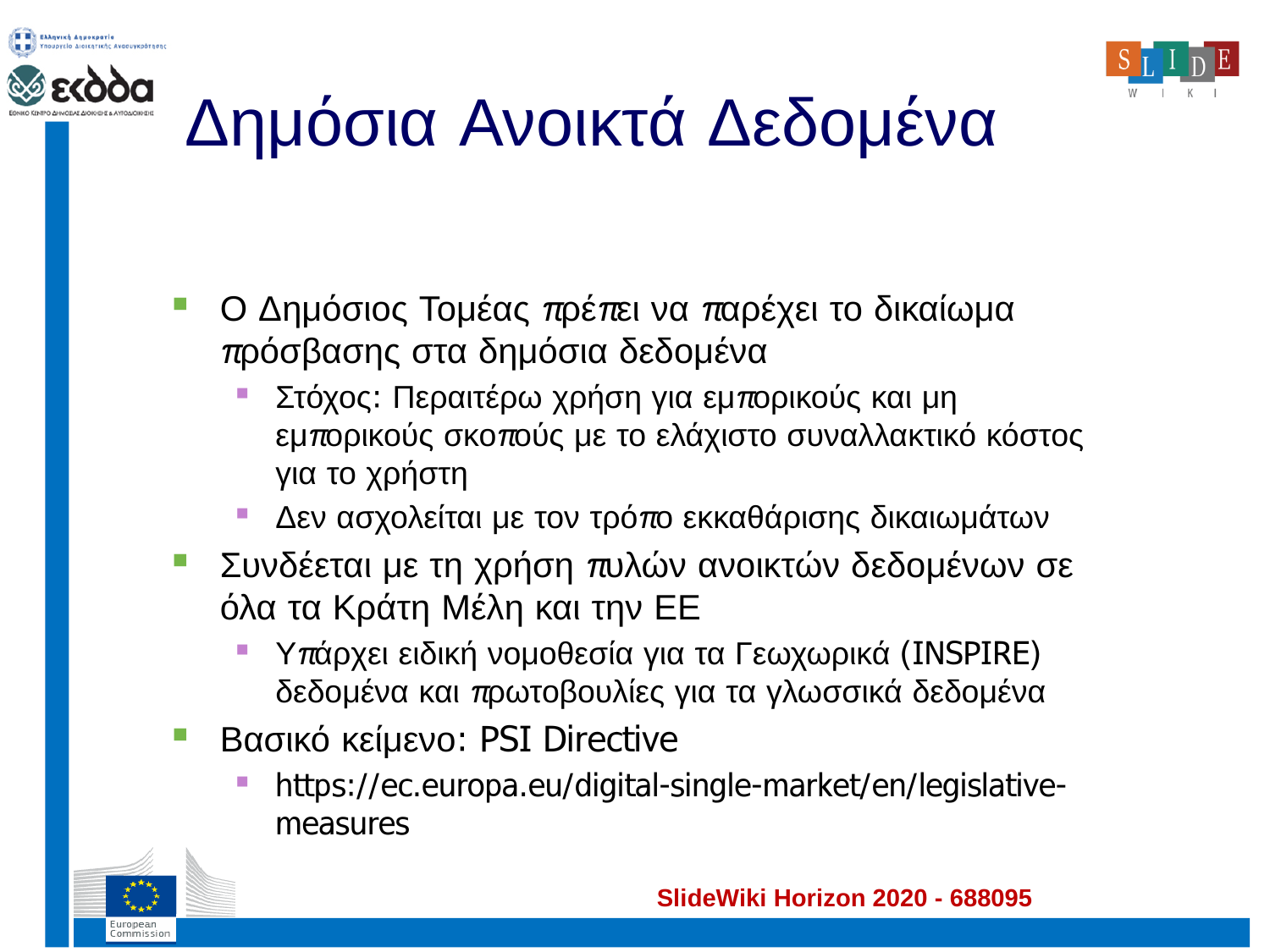

# Δημόσια Ανοικτά Δεδομένα
Ο Δημόσιος Τομέας πρέπει να παρέχει το δικαίωμα πρόσβασης στα δημόσια δεδομένα
Στόχος: Περαιτέρω χρήση για εμπορικούς και μη εμπορικούς σκοπούς με το ελάχιστο συναλλακτικό κόστος για το χρήστη
Δεν ασχολείται με τον τρόπο εκκαθάρισης δικαιωμάτων
Συνδέεται με τη χρήση πυλών ανοικτών δεδομένων σε όλα τα Κράτη Μέλη και την ΕΕ
Υπάρχει ειδική νομοθεσία για τα Γεωχωρικά (INSPIRE) δεδομένα και πρωτοβουλίες για τα γλωσσικά δεδομένα
Βασικό κείμενο: PSI Directive
https://ec.europa.eu/digital-single-market/en/legislative-measures